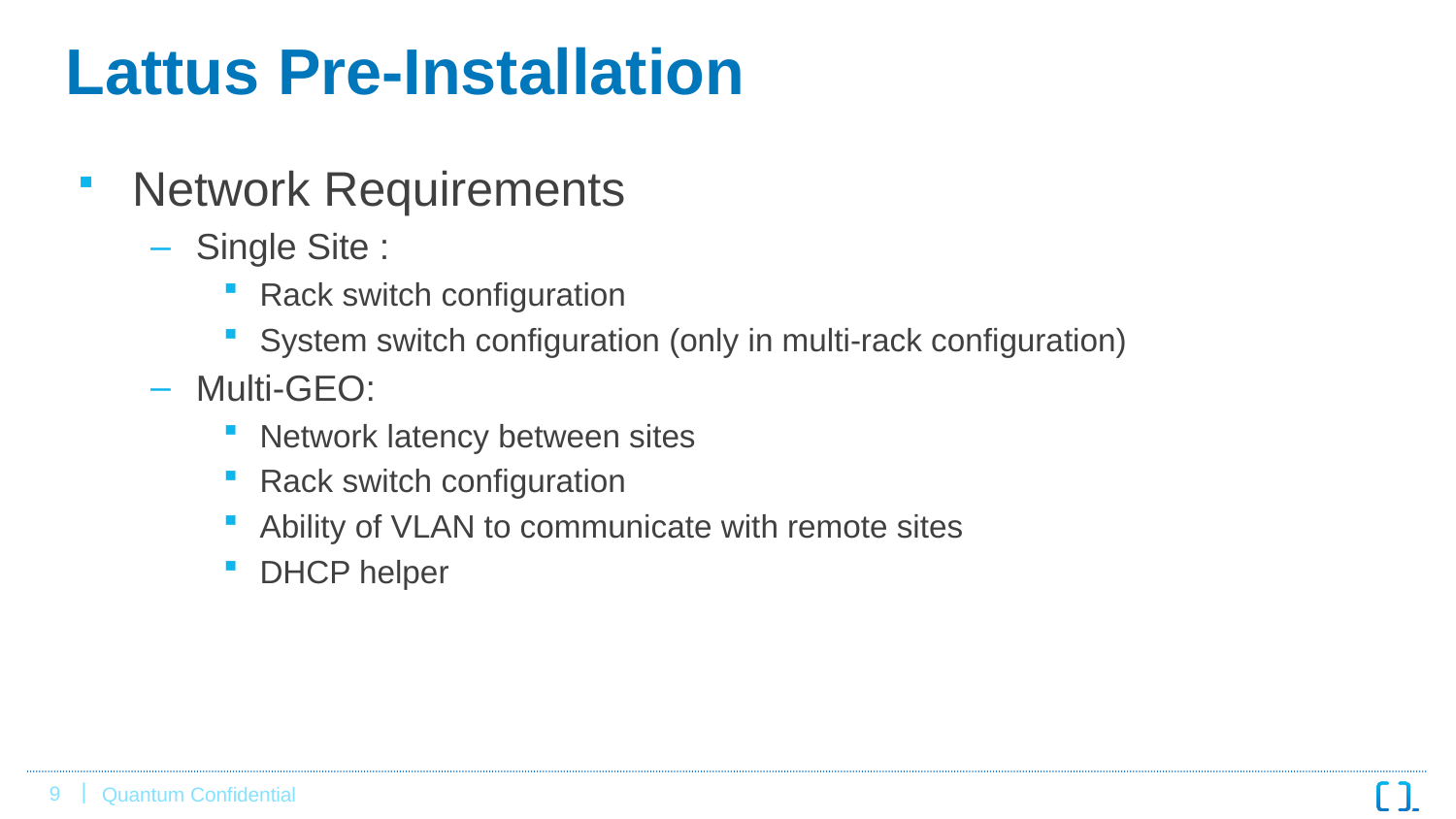

# Lattus Pre-Installation
Network Requirements
Single Site :
Rack switch configuration
System switch configuration (only in multi-rack configuration)
Multi-GEO:
Network latency between sites
Rack switch configuration
Ability of VLAN to communicate with remote sites
DHCP helper